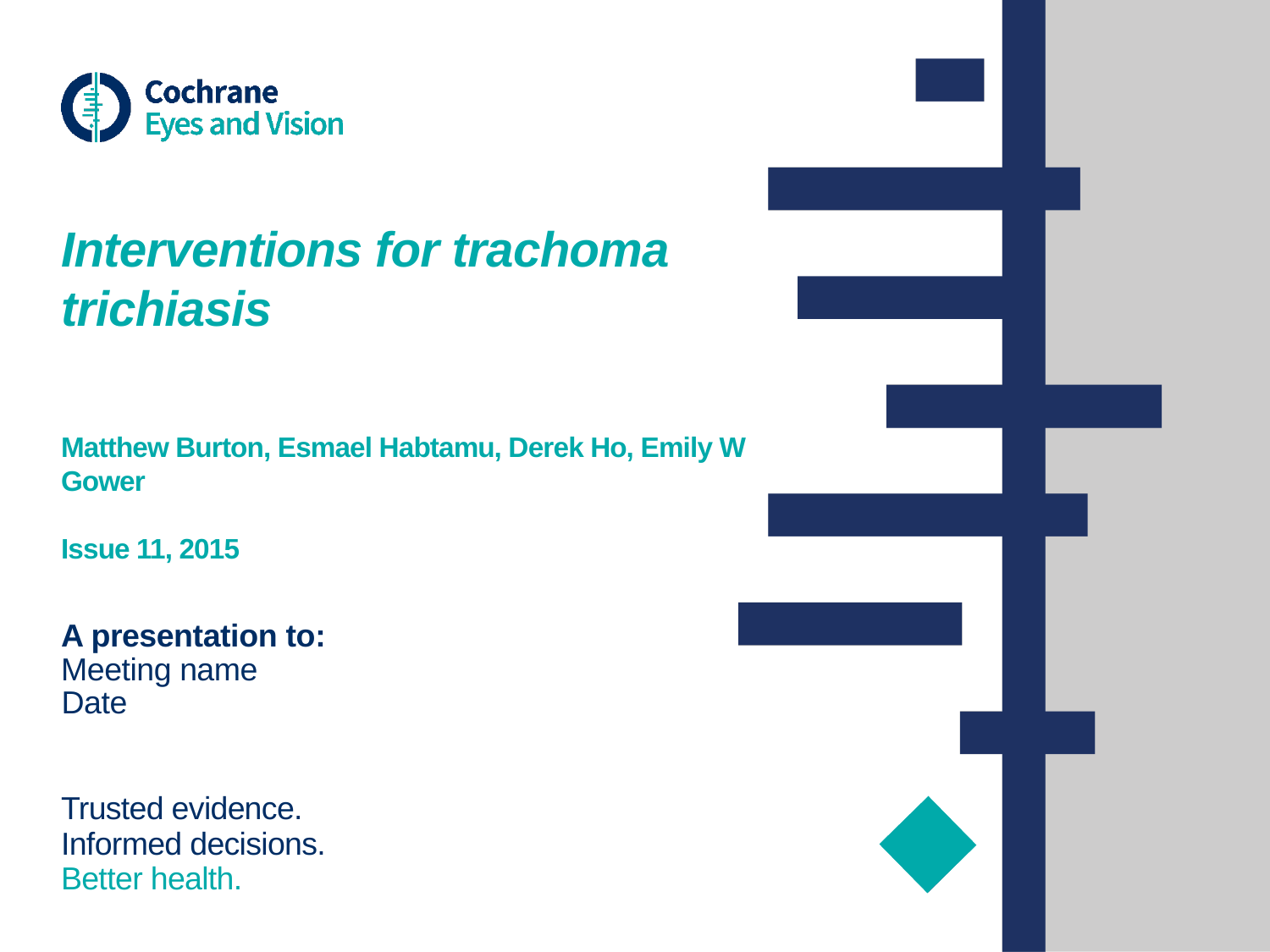

# Interventions for trachoma trichiasis Matthew Burton, Esmael Habtamu, Derek Ho, Emily W Gower Issue 11, 2015
A presentation to:
Meeting name
Date